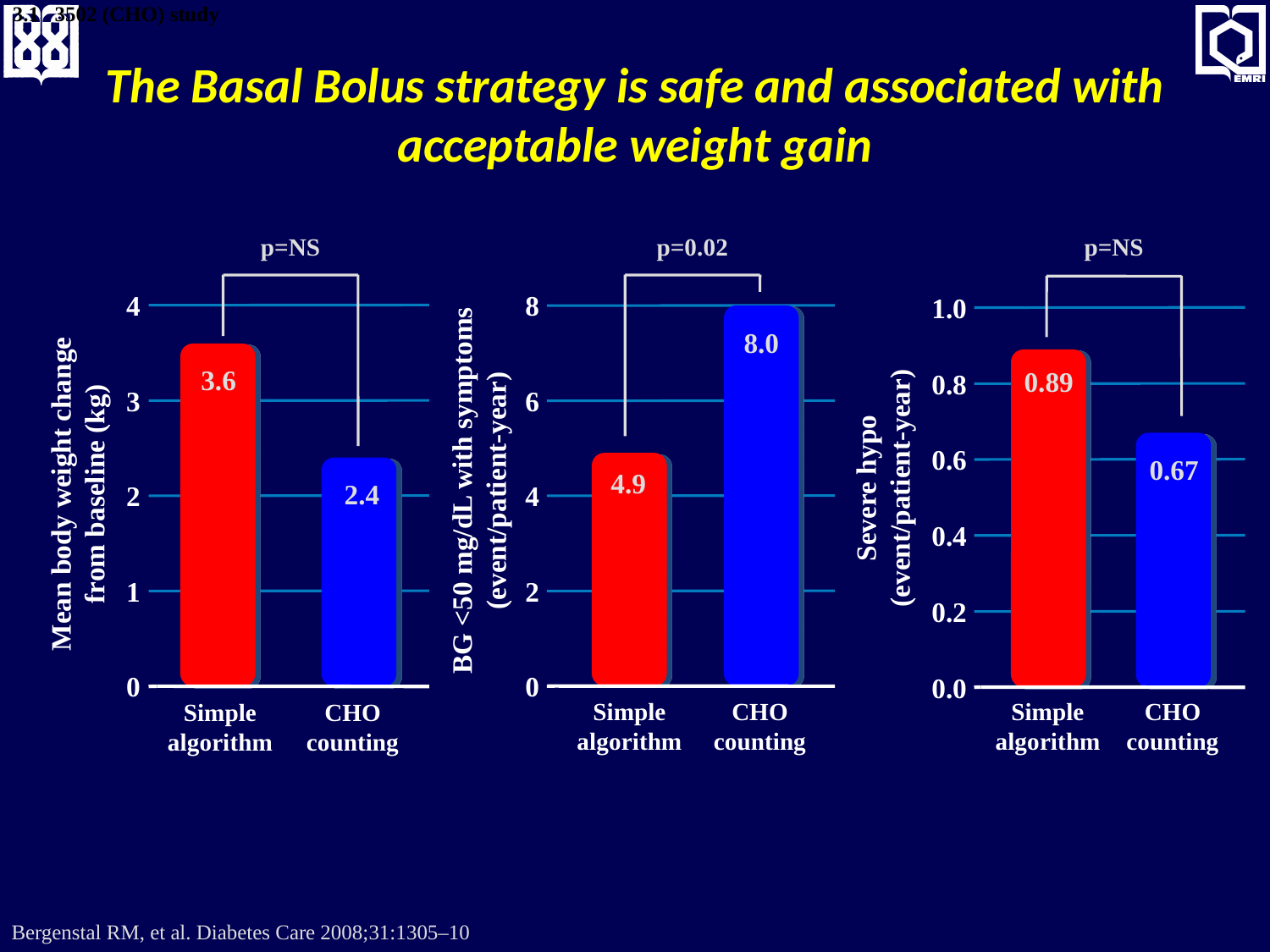

3.1   3502 (CHO) study
# The Basal Bolus strategy is safe and associated with acceptable weight gain
p=NS

4

3.6
3

Mean body weight change
from baseline (kg)
2.4
2
1
0

Simple
algorithm
CHO
counting
p=0.02

8

8.0
6

BG <50 mg/dL with symptoms
(event/patient-year)
4.9
4
2
0

Simple
algorithm
CHO
counting
p=NS

1.0

0.89
0.8

0.6
0.67
Severe hypo
(event/patient-year)
0.4
0.2
0.0

Simple
algorithm
CHO
counting

Bergenstal RM, et al. Diabetes Care 2008;31:1305–10